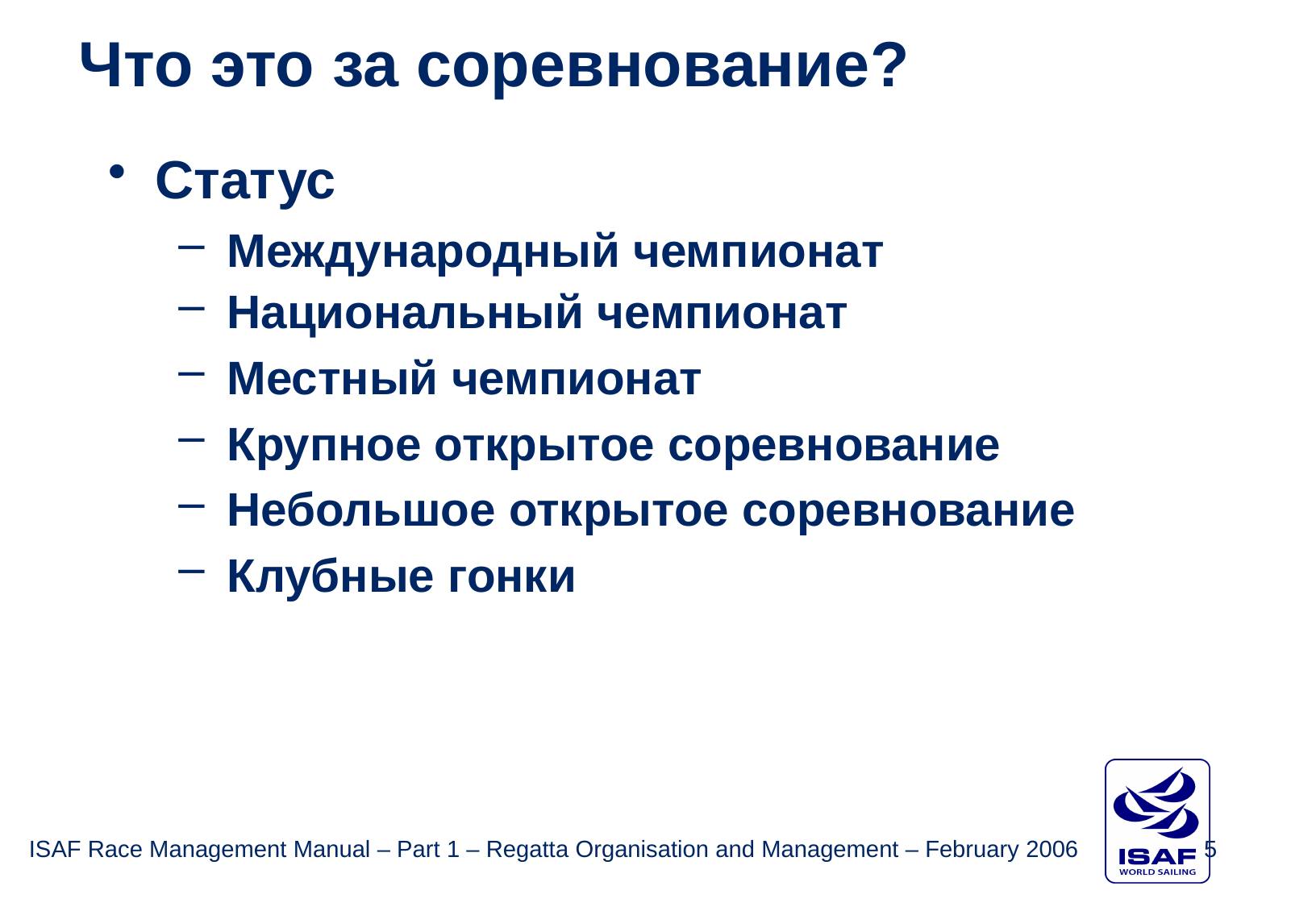

Что это за соревнование?
Статус
Международный чемпионат
Национальный чемпионат
Местный чемпионат
Крупное открытое соревнование
Небольшое открытое соревнование
Клубные гонки